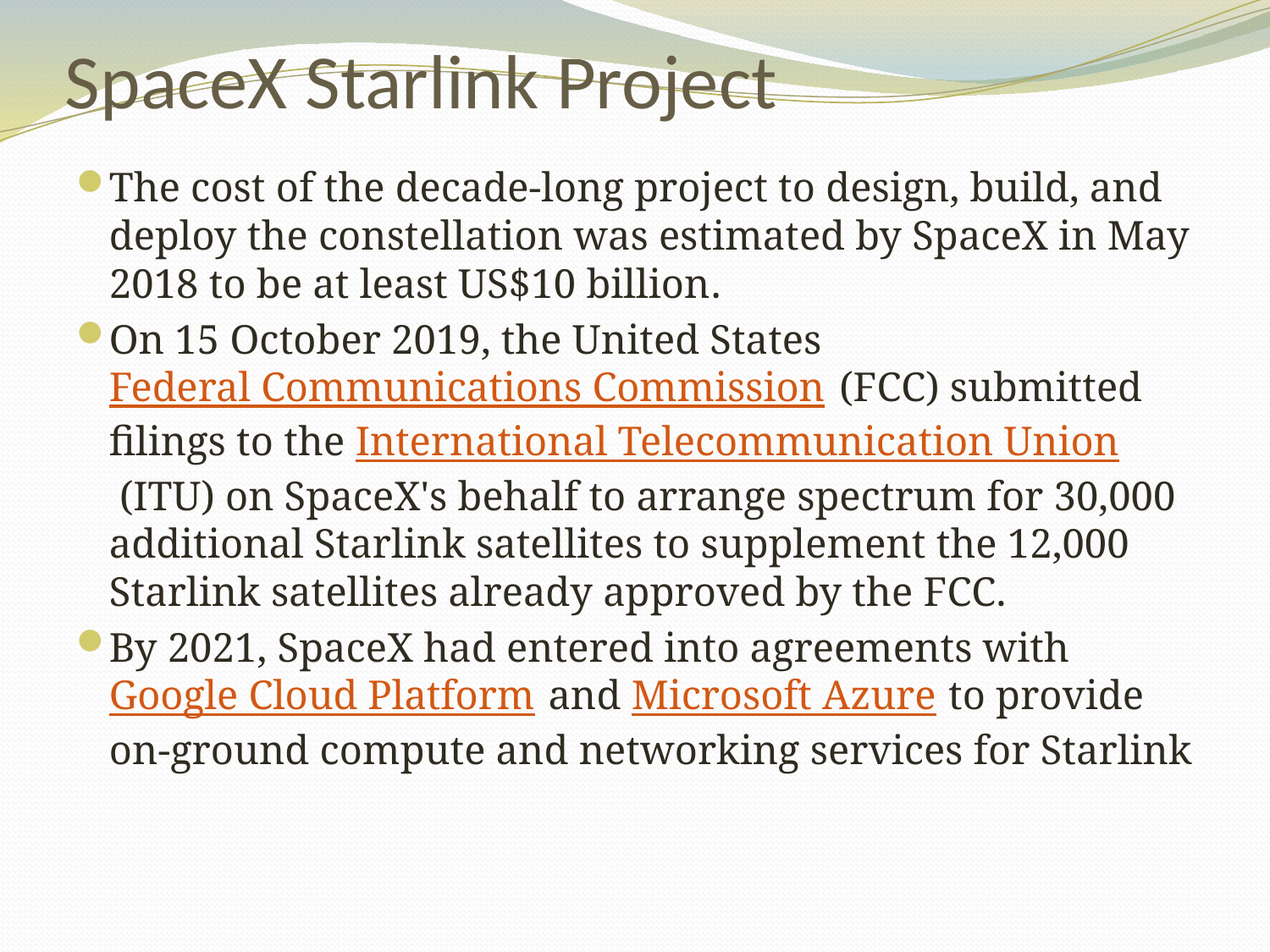

# SpaceX Starlink Project
The cost of the decade-long project to design, build, and deploy the constellation was estimated by SpaceX in May 2018 to be at least US$10 billion.
On 15 October 2019, the United States Federal Communications Commission (FCC) submitted filings to the International Telecommunication Union (ITU) on SpaceX's behalf to arrange spectrum for 30,000 additional Starlink satellites to supplement the 12,000 Starlink satellites already approved by the FCC.
By 2021, SpaceX had entered into agreements with Google Cloud Platform and Microsoft Azure to provide on-ground compute and networking services for Starlink